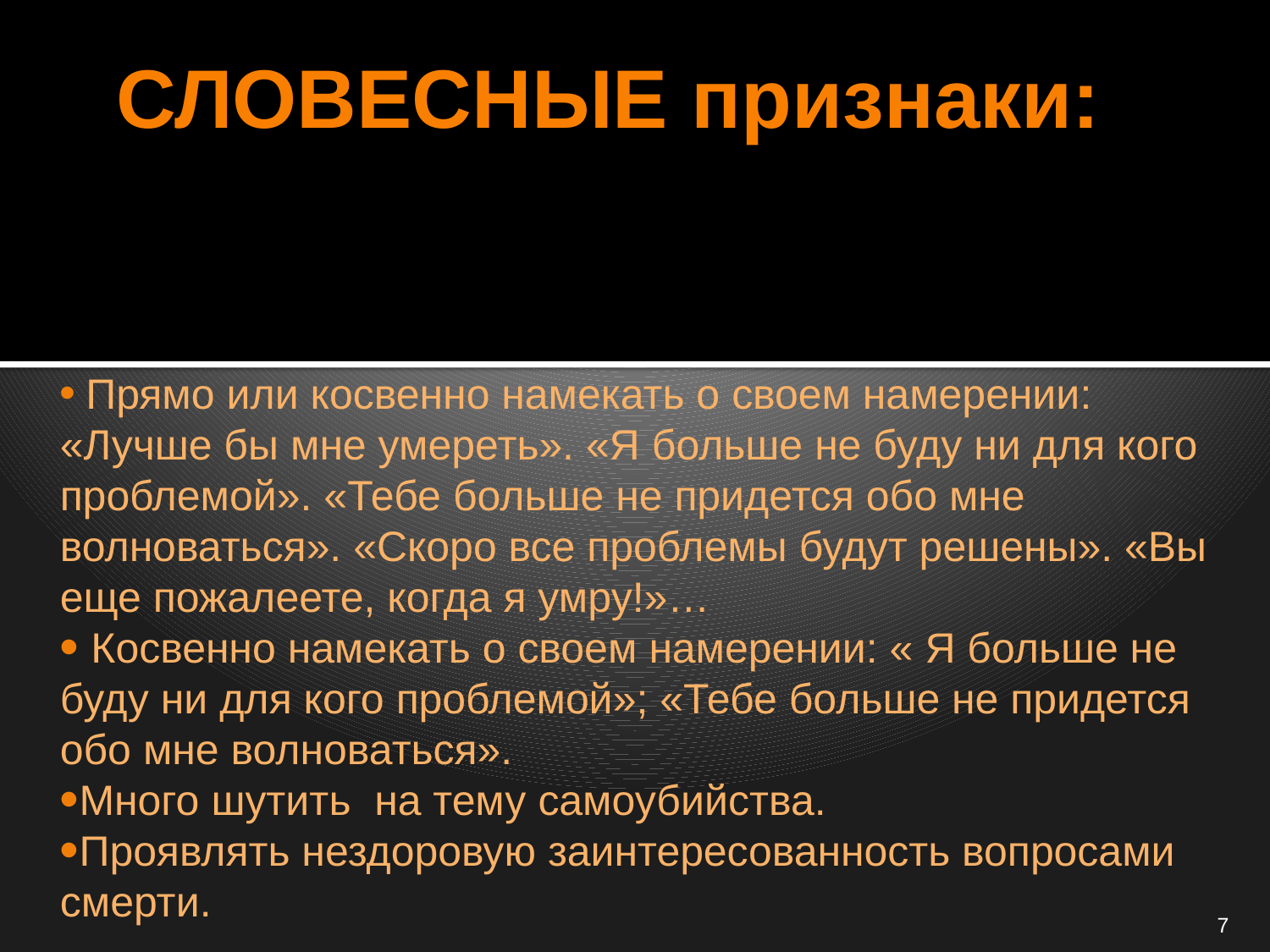

# СЛОВЕСНЫЕ признаки:
 Прямо или косвенно намекать о своем намерении: «Лучше бы мне умереть». «Я больше не буду ни для кого проблемой». «Тебе больше не придется обо мне волноваться». «Скоро все проблемы будут решены». «Вы еще пожалеете, когда я умру!»…
 Косвенно намекать о своем намерении: « Я больше не буду ни для кого проблемой»; «Тебе больше не придется обо мне волноваться».
Много шутить  на тему самоубийства.
Проявлять нездоровую заинтересованность вопросами смерти.

7